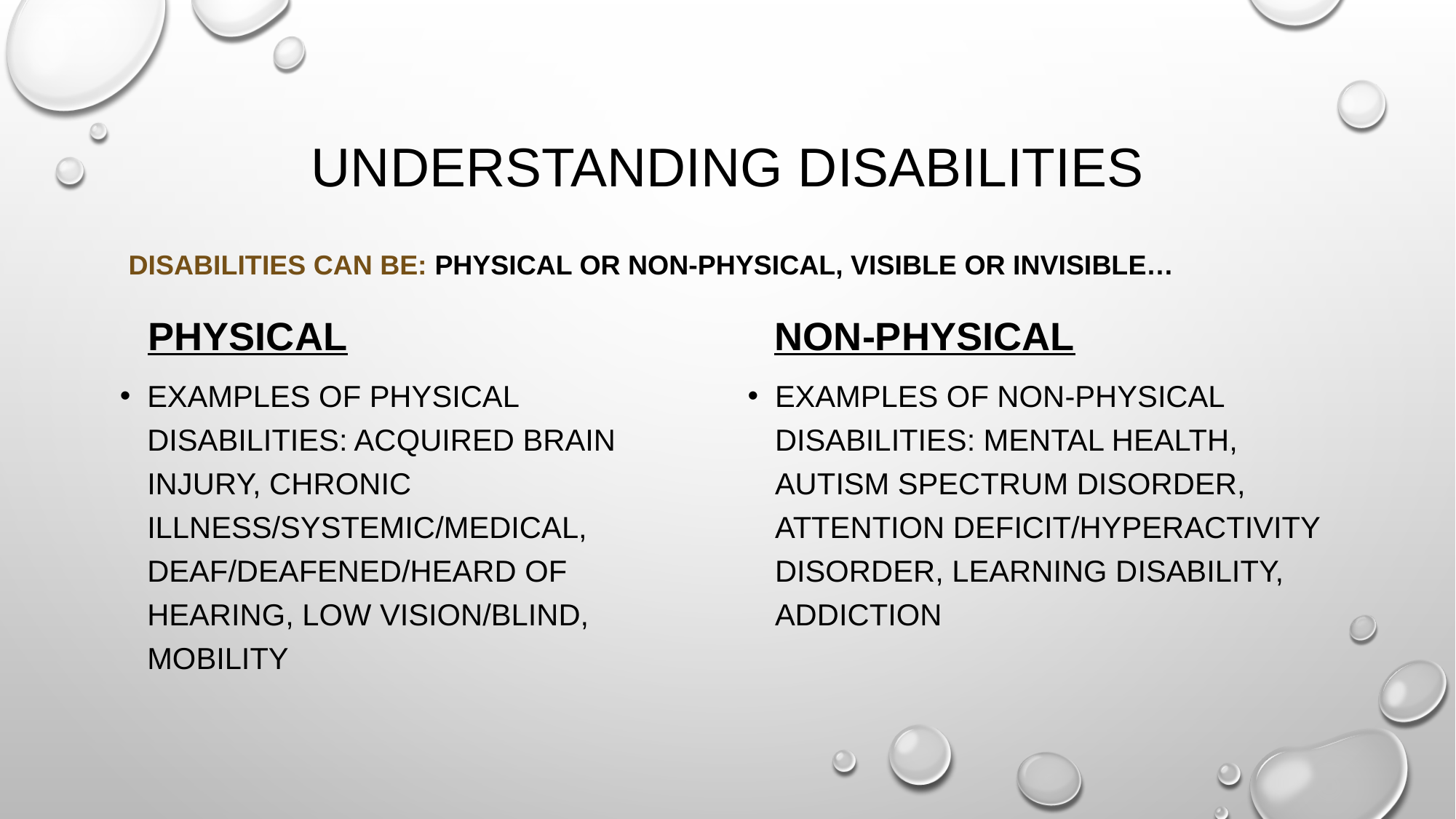

# Understanding Disabilities
DISABILITIES CAN BE: Physical or Non-Physical, Visible or Invisible…
physical
Non-physical
Examples of Physical Disabilities: Acquired brain injury, chronic illness/systemic/medical, deaf/deafened/heard of hearing, low vision/blind, mobility
Examples of Non-Physical Disabilities: Mental health, autism spectrum disorder, attention deficit/hyperactivity disorder, learning disability, addiction